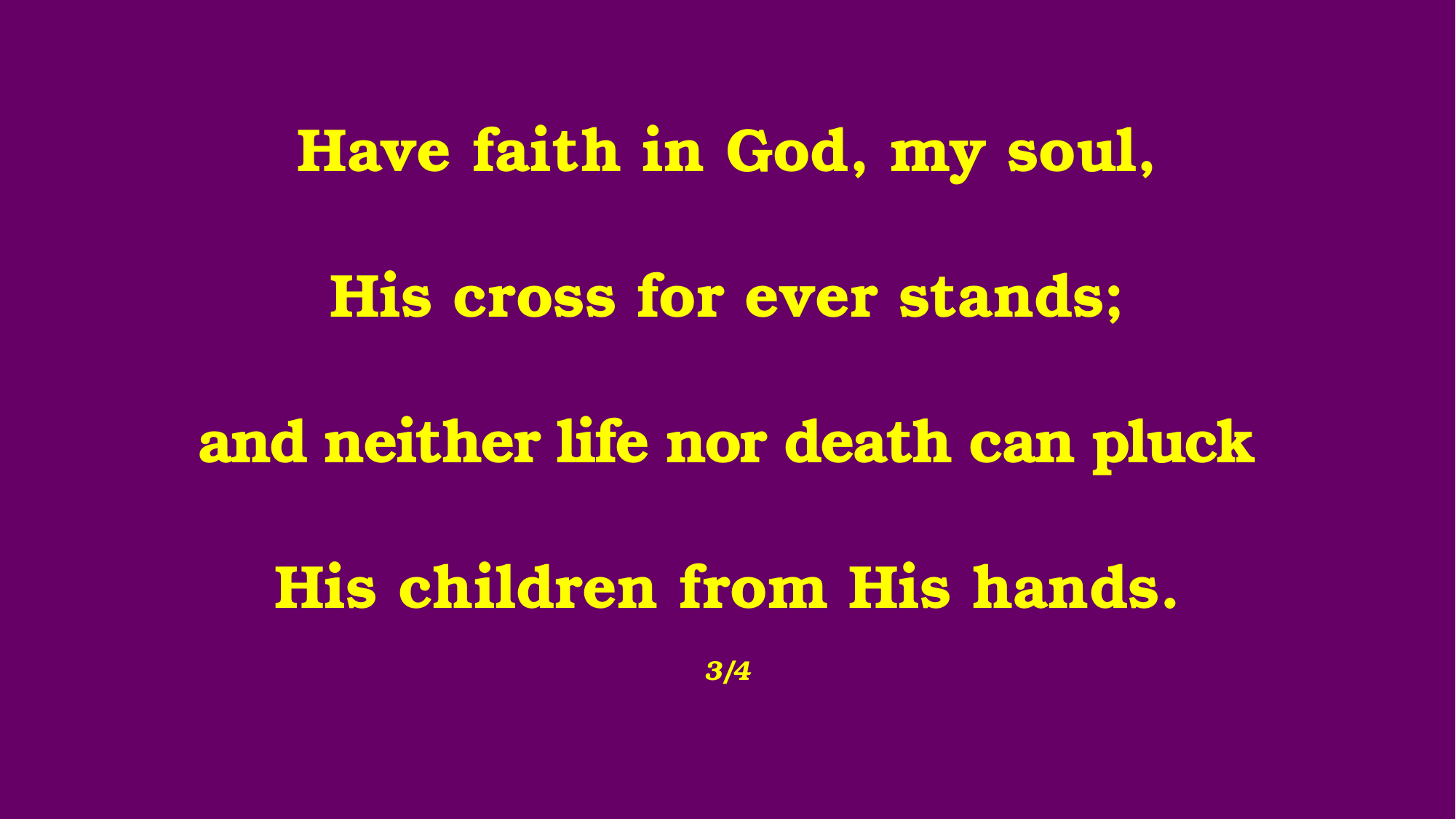

Have faith in God, my soul,
His cross for ever stands;
and neither life nor death can pluck
His children from His hands.
3/4